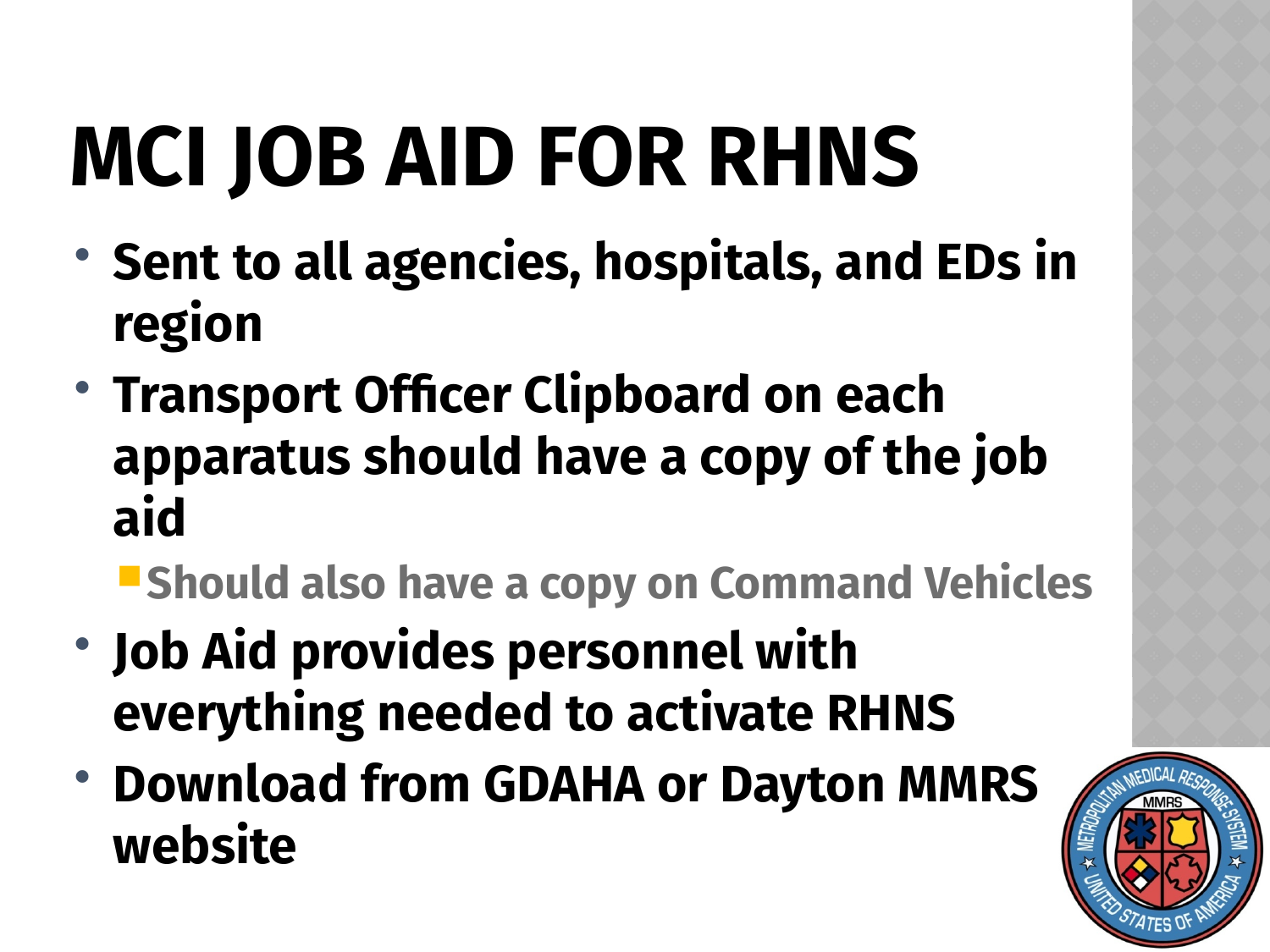

# MCI Job Aid for RHNS
Sent to all agencies, hospitals, and EDs in region
Transport Officer Clipboard on each apparatus should have a copy of the job aid
Should also have a copy on Command Vehicles
Job Aid provides personnel with everything needed to activate RHNS
Download from GDAHA or Dayton MMRS website